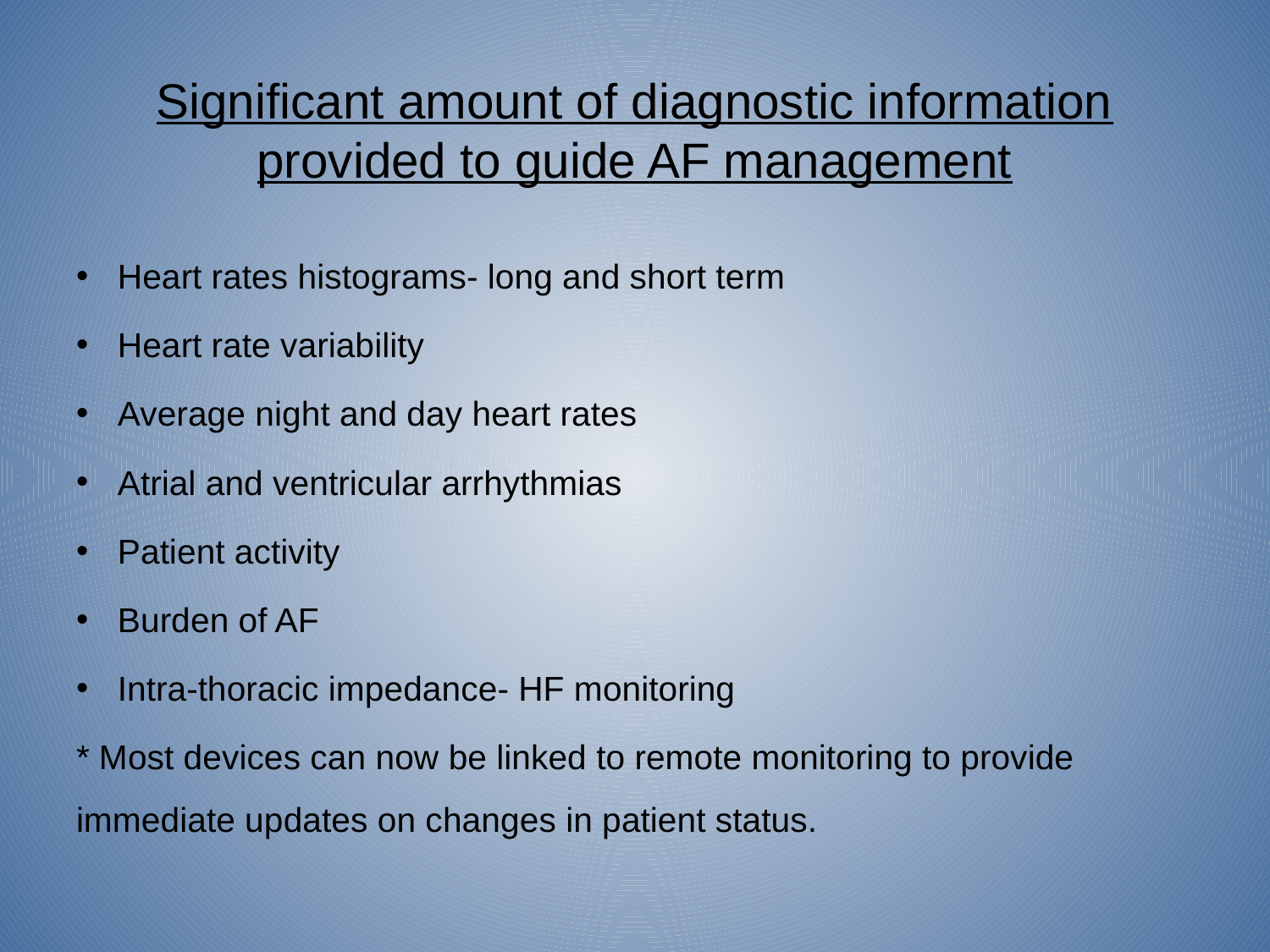

# Significant amount of diagnostic information provided to guide AF management
Heart rates histograms- long and short term
Heart rate variability
Average night and day heart rates
Atrial and ventricular arrhythmias
Patient activity
Burden of AF
Intra-thoracic impedance- HF monitoring
* Most devices can now be linked to remote monitoring to provide immediate updates on changes in patient status.